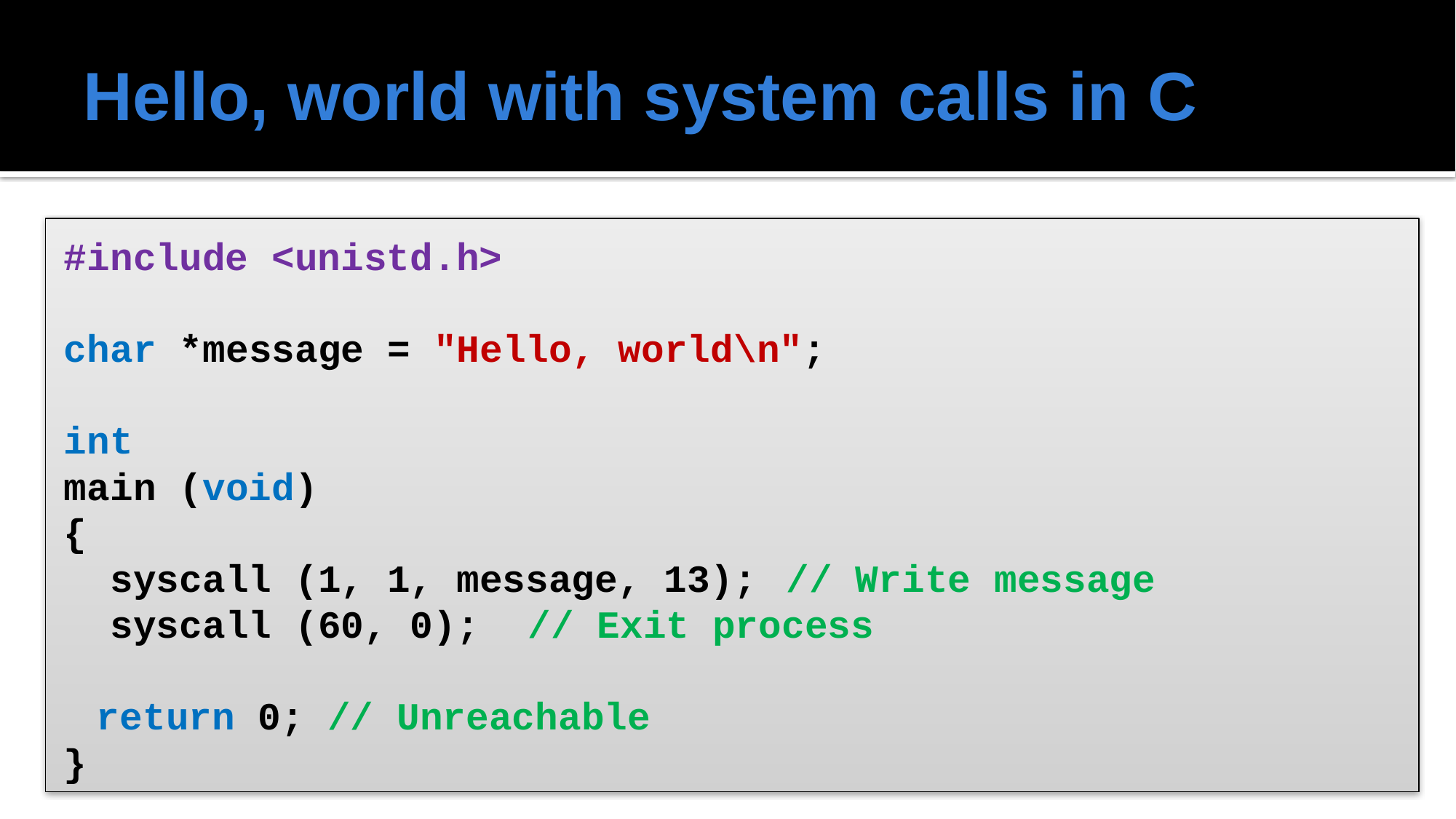

# Hello, world with system calls in C
#include <unistd.h>

char *message = "Hello, world\n";

int
main (void)
{
  syscall (1, 1, message, 13); 	// Write message
  syscall (60, 0);				// Exit process

	return 0; // Unreachable
}